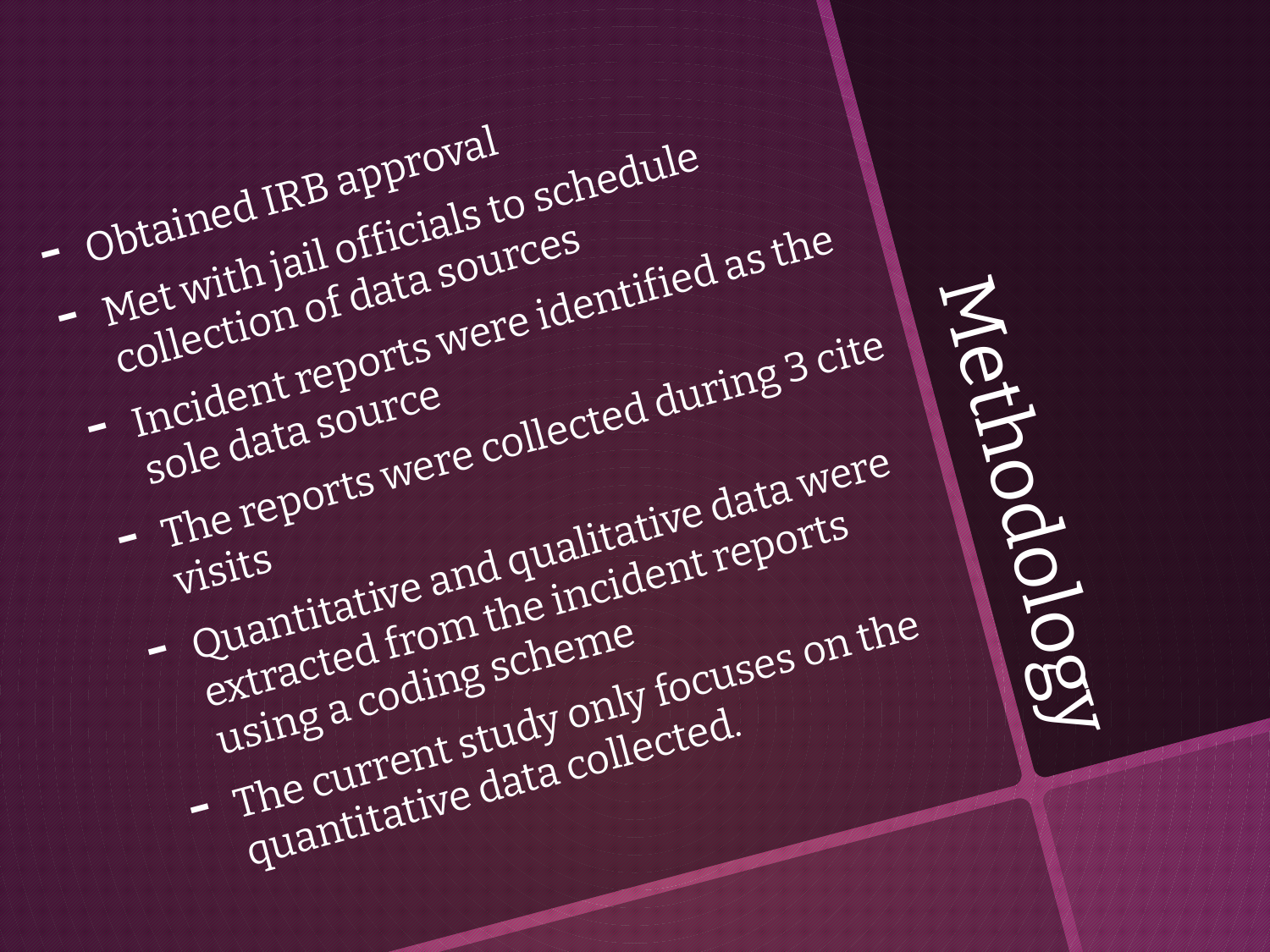

Obtained IRB approval
Met with jail officials to schedule collection of data sources
Incident reports were identified as the sole data source
The reports were collected during 3 cite visits
Quantitative and qualitative data were extracted from the incident reports using a coding scheme
The current study only focuses on the quantitative data collected.
# Methodology